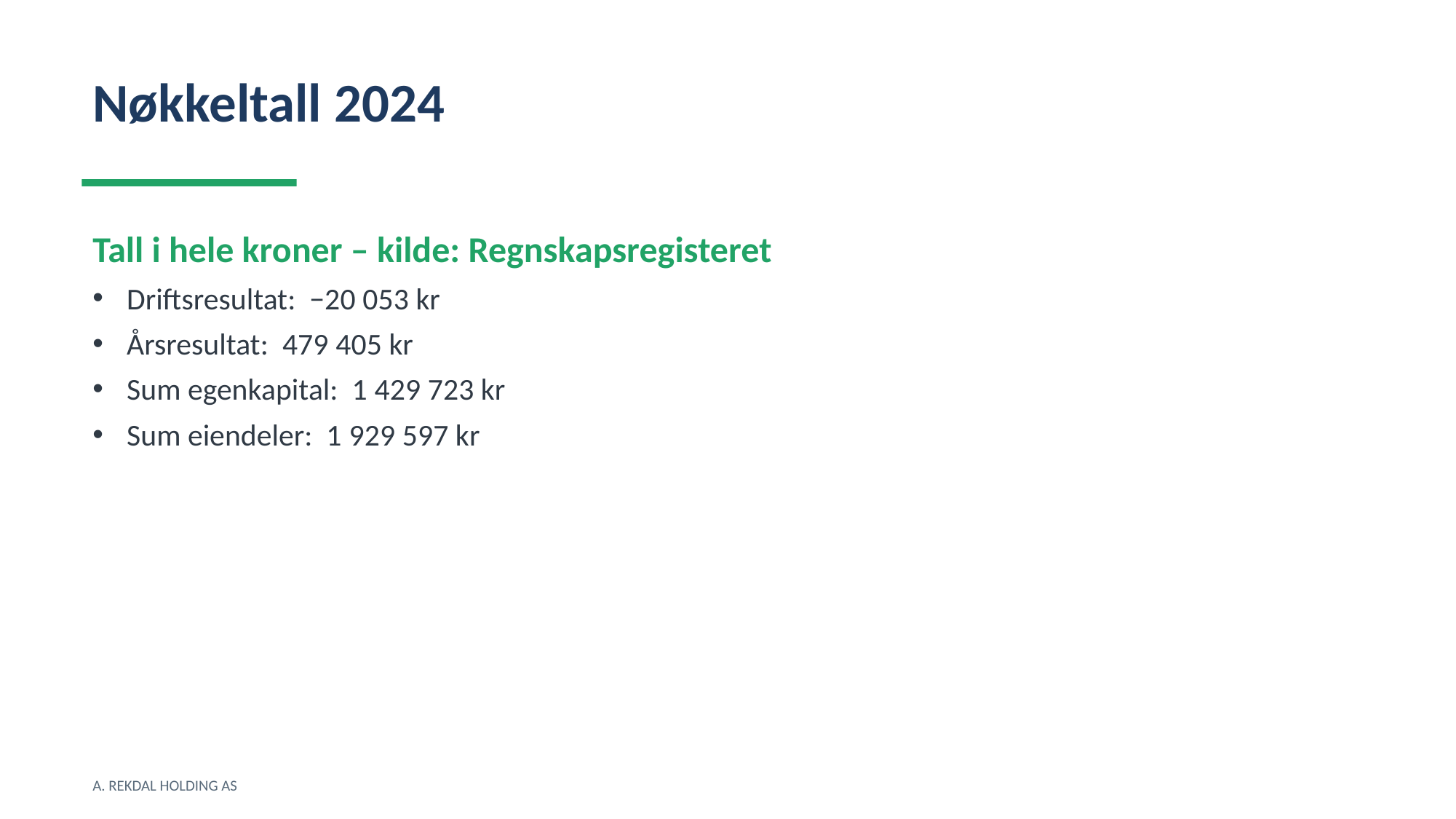

Nøkkeltall 2024

Tall i hele kroner – kilde: Regnskapsregisteret
Driftsresultat:  −20 053 kr
Årsresultat:  479 405 kr
Sum egenkapital:  1 429 723 kr
Sum eiendeler:  1 929 597 kr
A. REKDAL HOLDING AS